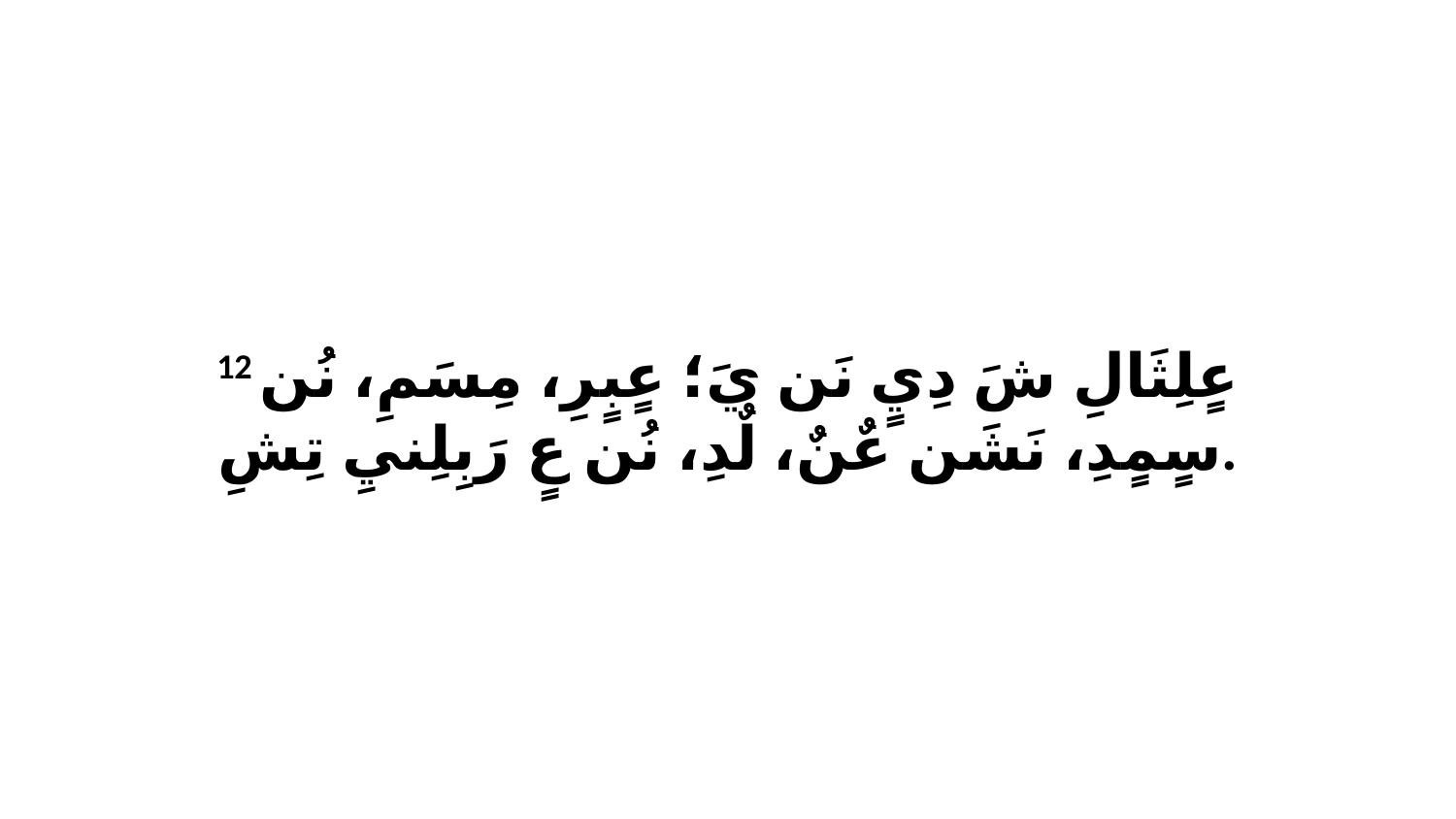

12 عٍلِثَالِ شَ دِيٍ نَن يَ؛ عٍبٍرِ، مِسَمِ، نُن سٍمٍدِ، نَشَن عٌنٌ، لٌدِ، نُن عٍ رَبِلِنيِ تِشِ.